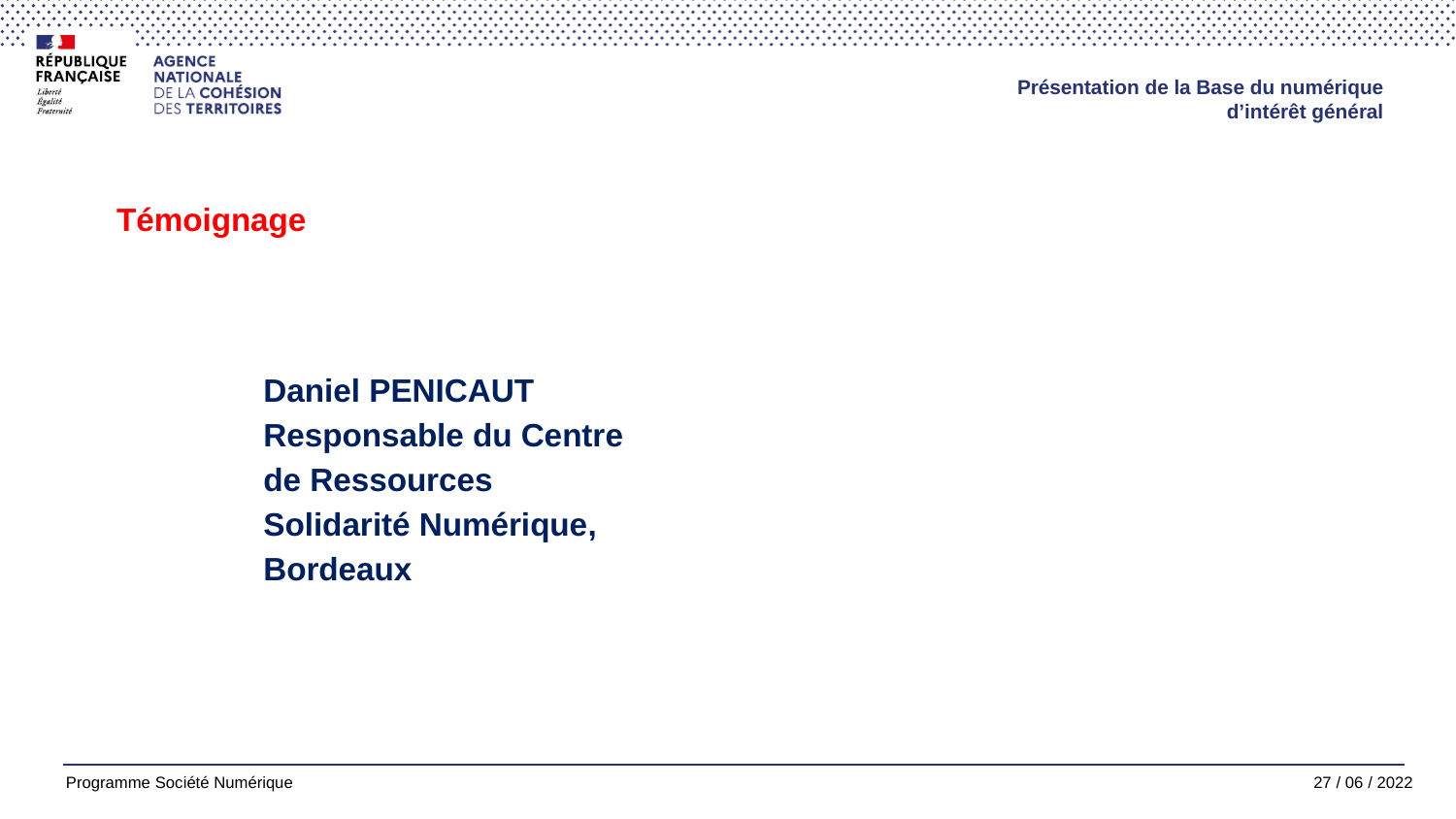

Présentation de la Base du numérique d’intérêt général
Témoignage

Daniel PENICAUT
Responsable du Centre de Ressources Solidarité Numérique, Bordeaux
Programme Société Numérique
27 / 06 / 2022